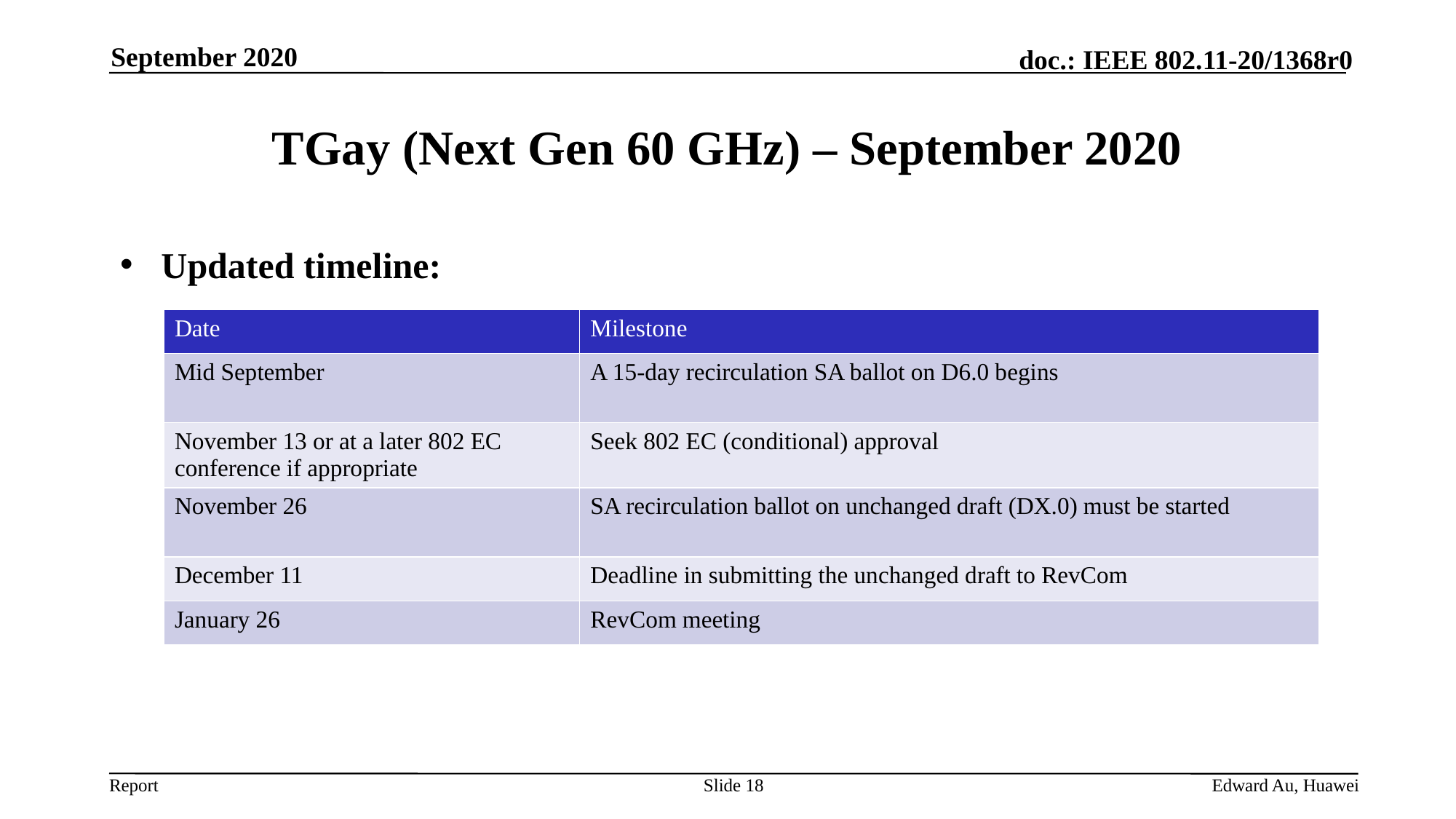

September 2020
# TGay (Next Gen 60 GHz) – September 2020
Updated timeline:
| Date | Milestone |
| --- | --- |
| Mid September | A 15-day recirculation SA ballot on D6.0 begins |
| November 13 or at a later 802 EC conference if appropriate | Seek 802 EC (conditional) approval |
| November 26 | SA recirculation ballot on unchanged draft (DX.0) must be started |
| December 11 | Deadline in submitting the unchanged draft to RevCom |
| January 26 | RevCom meeting |
Slide 18
Edward Au, Huawei